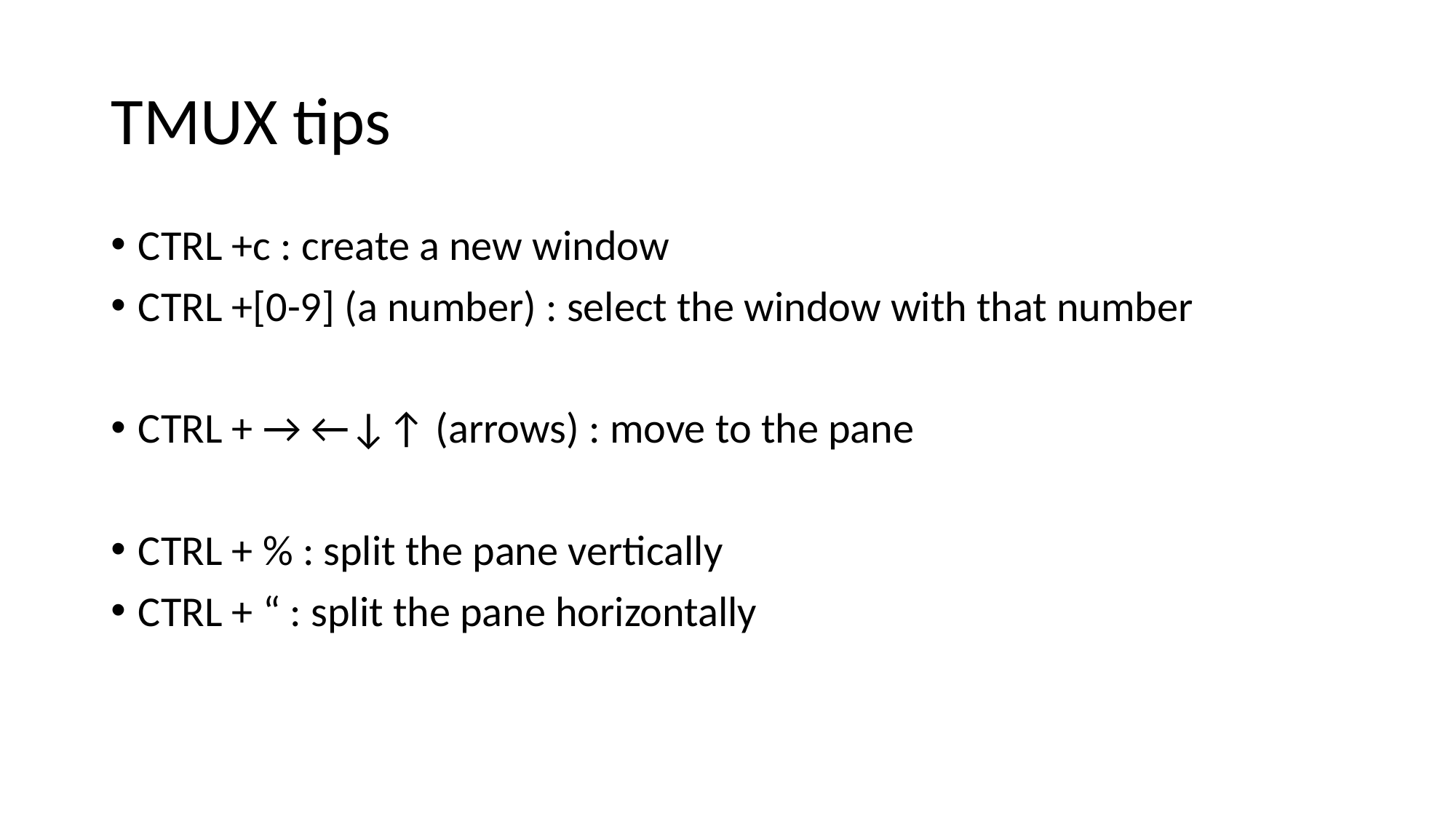

# TMUX tips
CTRL +c : create a new window
CTRL +[0-9] (a number) : select the window with that number

CTRL + → ←↓↑ (arrows) : move to the pane

CTRL + % : split the pane vertically
CTRL + “ : split the pane horizontally